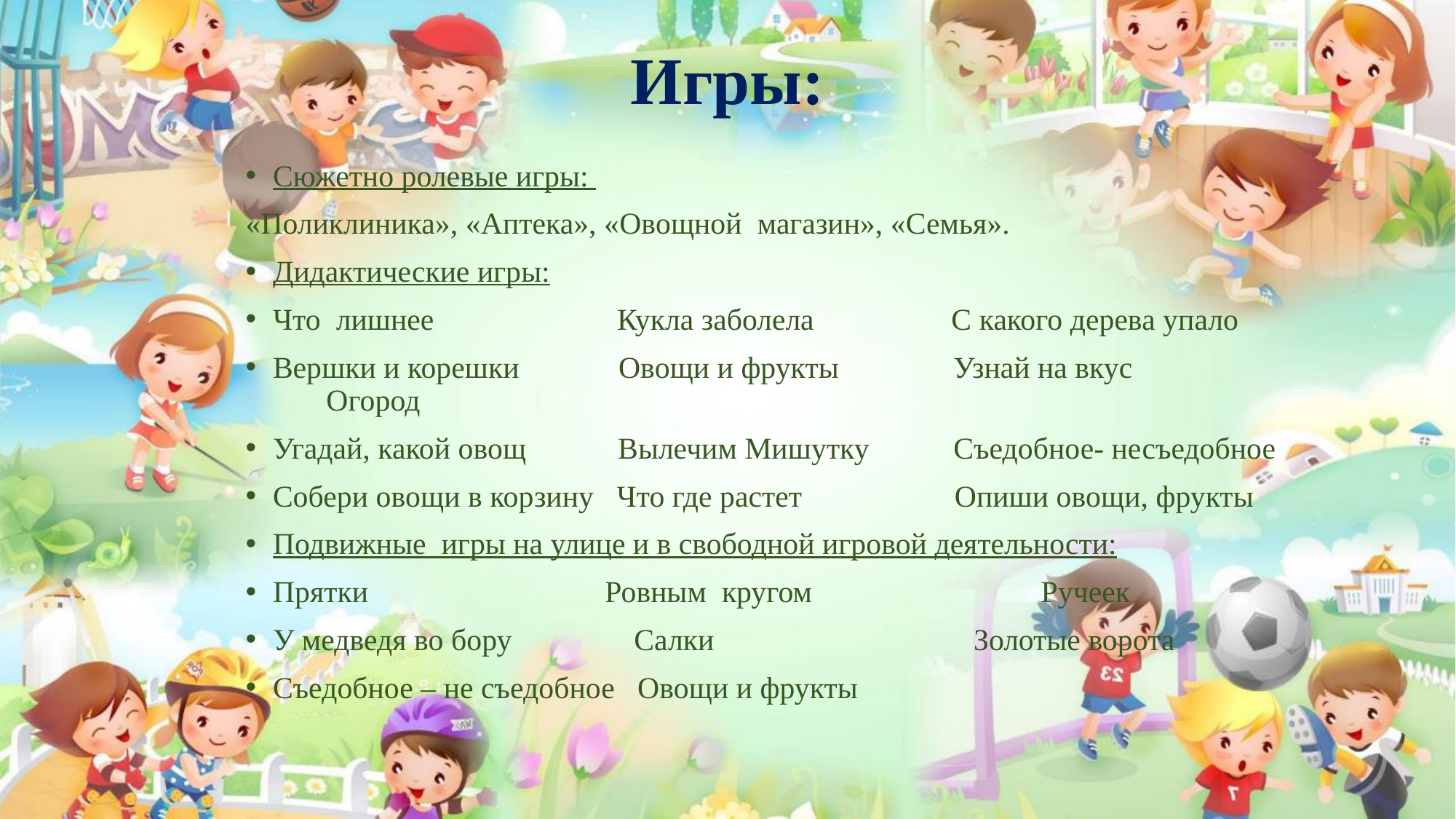

# Игры:
Сюжетно ролевые игры:
«Поликлиника», «Аптека», «Овощной  магазин», «Семья».
Дидактические игры:
Что  лишнее                        Кукла заболела                  С какого дерева упало
Вершки и корешки             Овощи и фрукты               Узнай на вкус                                   Огород
Угадай, какой овощ            Вылечим Мишутку           Съедобное- несъедобное
Собери овощи в корзину   Что где растет                    Опиши овощи, фрукты
Подвижные  игры на улице и в свободной игровой деятельности:
Прятки                               Ровным  кругом                              Ручеек
У медведя во бору                Салки                                  Золотые ворота
Съедобное – не съедобное   Овощи и фрукты